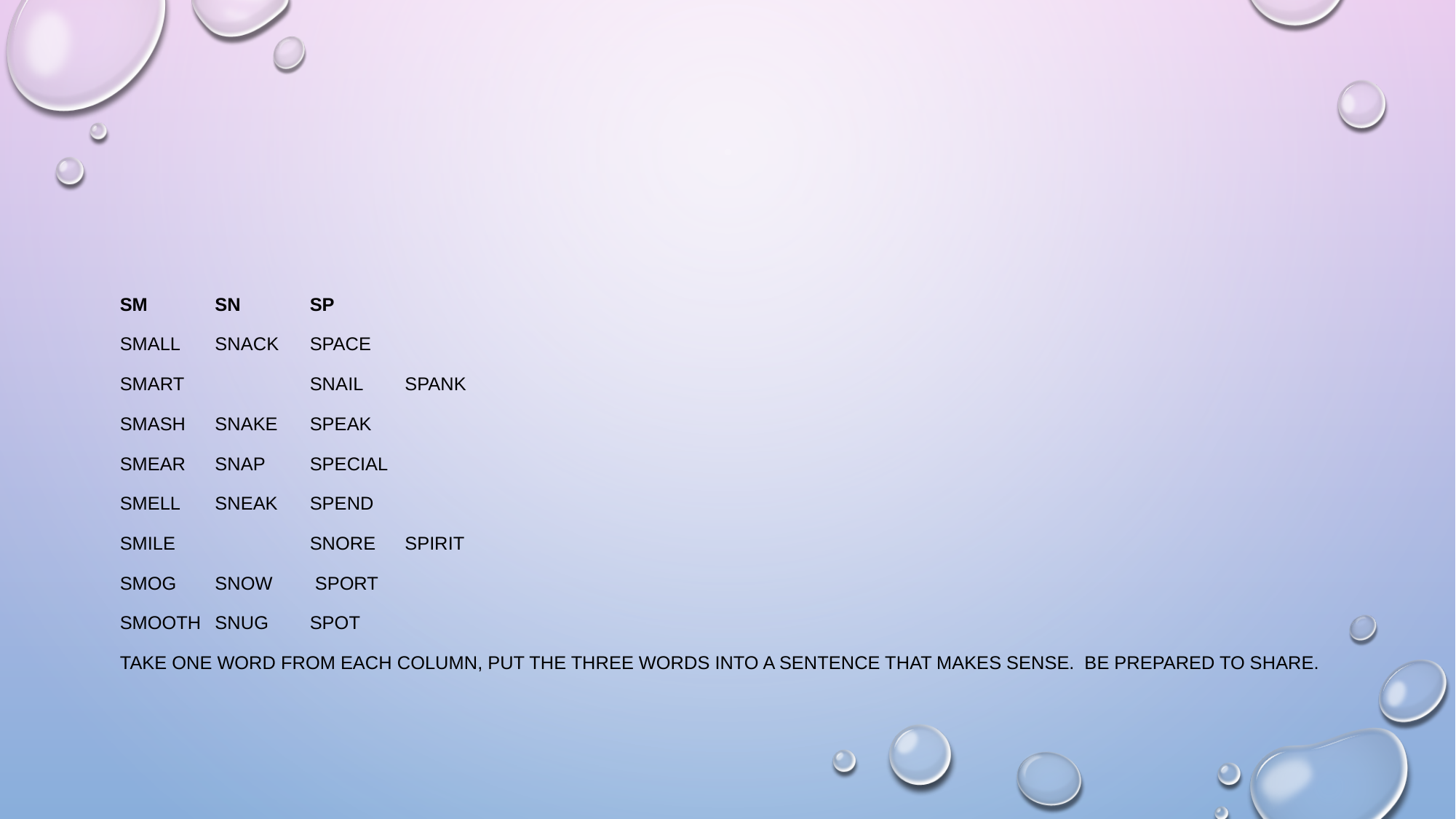

#
Sm				sn				sp
small 				snack 				space
Smart	 			snail 				spank
smash 				snake 				speak
smear 				snap 				special
smell 				sneak 				spend
Smile	 			snore 				spirit
smog 				snow				 sport
smooth 				snug 				spot
Take one word from each column, put the three words into a sentence that makes sense.  Be prepared to share.